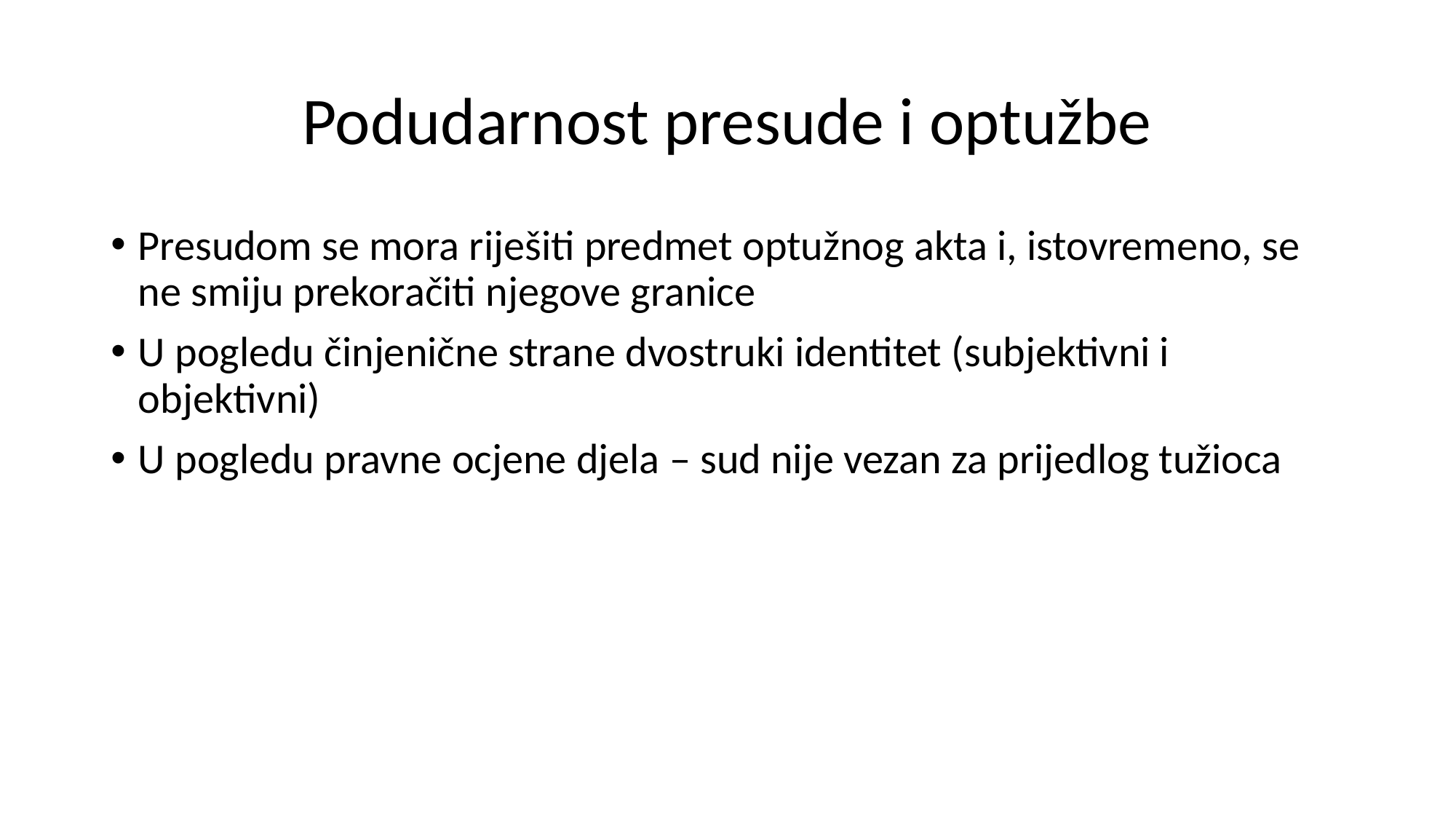

# Podudarnost presude i optužbe
Presudom se mora riješiti predmet optužnog akta i, istovremeno, se ne smiju prekoračiti njegove granice
U pogledu činjenične strane dvostruki identitet (subjektivni i objektivni)
U pogledu pravne ocjene djela – sud nije vezan za prijedlog tužioca